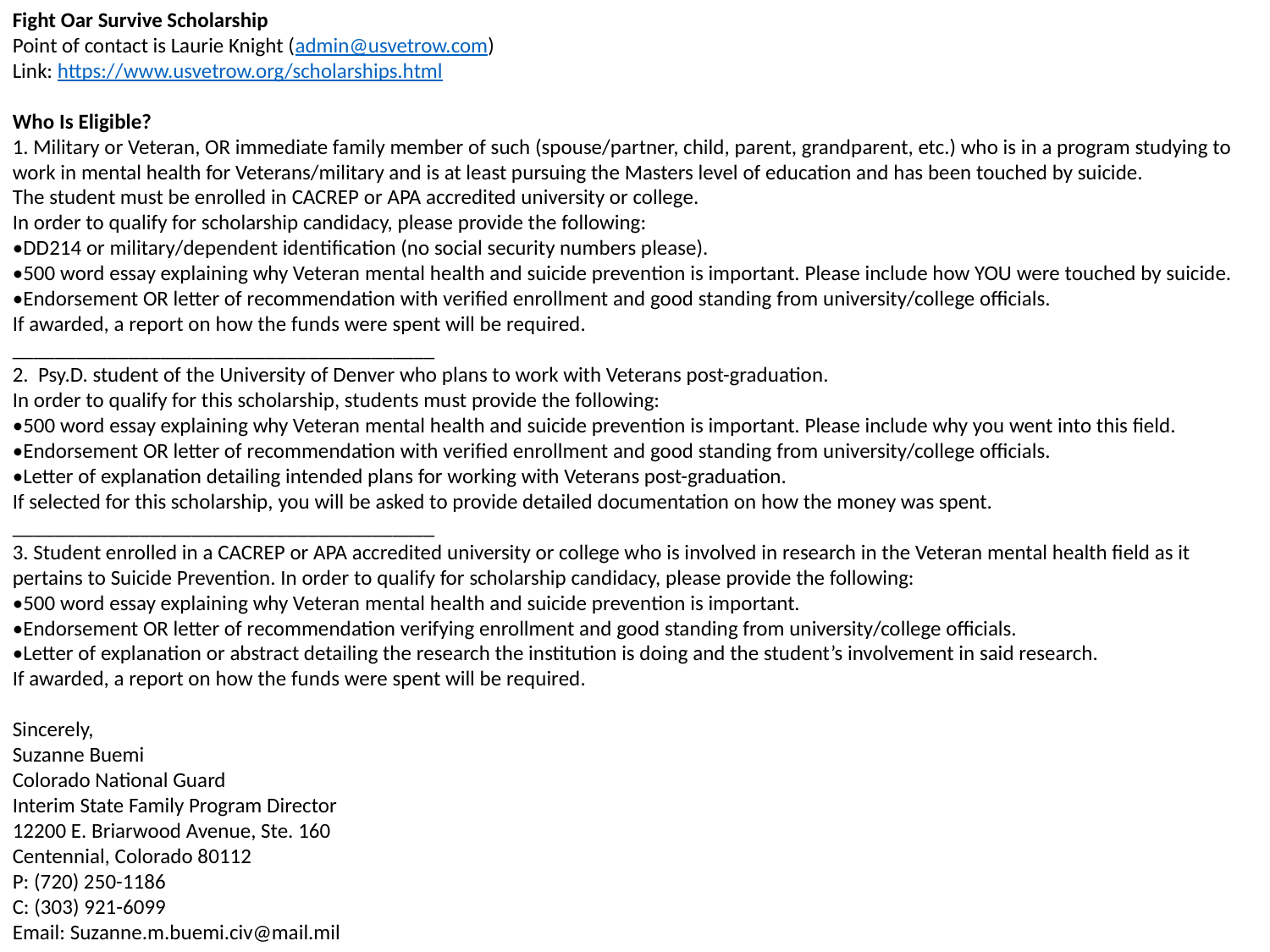

Fight Oar Survive Scholarship
Point of contact is Laurie Knight (admin@usvetrow.com)
Link: https://www.usvetrow.org/scholarships.html

Who Is Eligible?
1. Military or Veteran, OR immediate family member of such (spouse/partner, child, parent, grandparent, etc.) who is in a program studying to work in mental health for Veterans/military and is at least pursuing the Masters level of education and has been touched by suicide.
The student must be enrolled in CACREP or APA accredited university or college.
In order to qualify for scholarship candidacy, please provide the following:
•DD214 or military/dependent identification (no social security numbers please).
•500 word essay explaining why Veteran mental health and suicide prevention is important. Please include how YOU were touched by suicide.
•Endorsement OR letter of recommendation with verified enrollment and good standing from university/college officials.
If awarded, a report on how the funds were spent will be required.
________________________________________
2.  Psy.D. student of the University of Denver who plans to work with Veterans post-graduation.
In order to qualify for this scholarship, students must provide the following:
•500 word essay explaining why Veteran mental health and suicide prevention is important. Please include why you went into this field.
•Endorsement OR letter of recommendation with verified enrollment and good standing from university/college officials.
•Letter of explanation detailing intended plans for working with Veterans post-graduation.
If selected for this scholarship, you will be asked to provide detailed documentation on how the money was spent.
________________________________________
3. Student enrolled in a CACREP or APA accredited university or college who is involved in research in the Veteran mental health field as it pertains to Suicide Prevention. In order to qualify for scholarship candidacy, please provide the following:
•500 word essay explaining why Veteran mental health and suicide prevention is important.
•Endorsement OR letter of recommendation verifying enrollment and good standing from university/college officials.
•Letter of explanation or abstract detailing the research the institution is doing and the student’s involvement in said research.
If awarded, a report on how the funds were spent will be required.

Sincerely,
Suzanne Buemi
Colorado National Guard
Interim State Family Program Director
12200 E. Briarwood Avenue, Ste. 160
Centennial, Colorado 80112
P: (720) 250-1186
C: (303) 921-6099
Email: Suzanne.m.buemi.civ@mail.mil